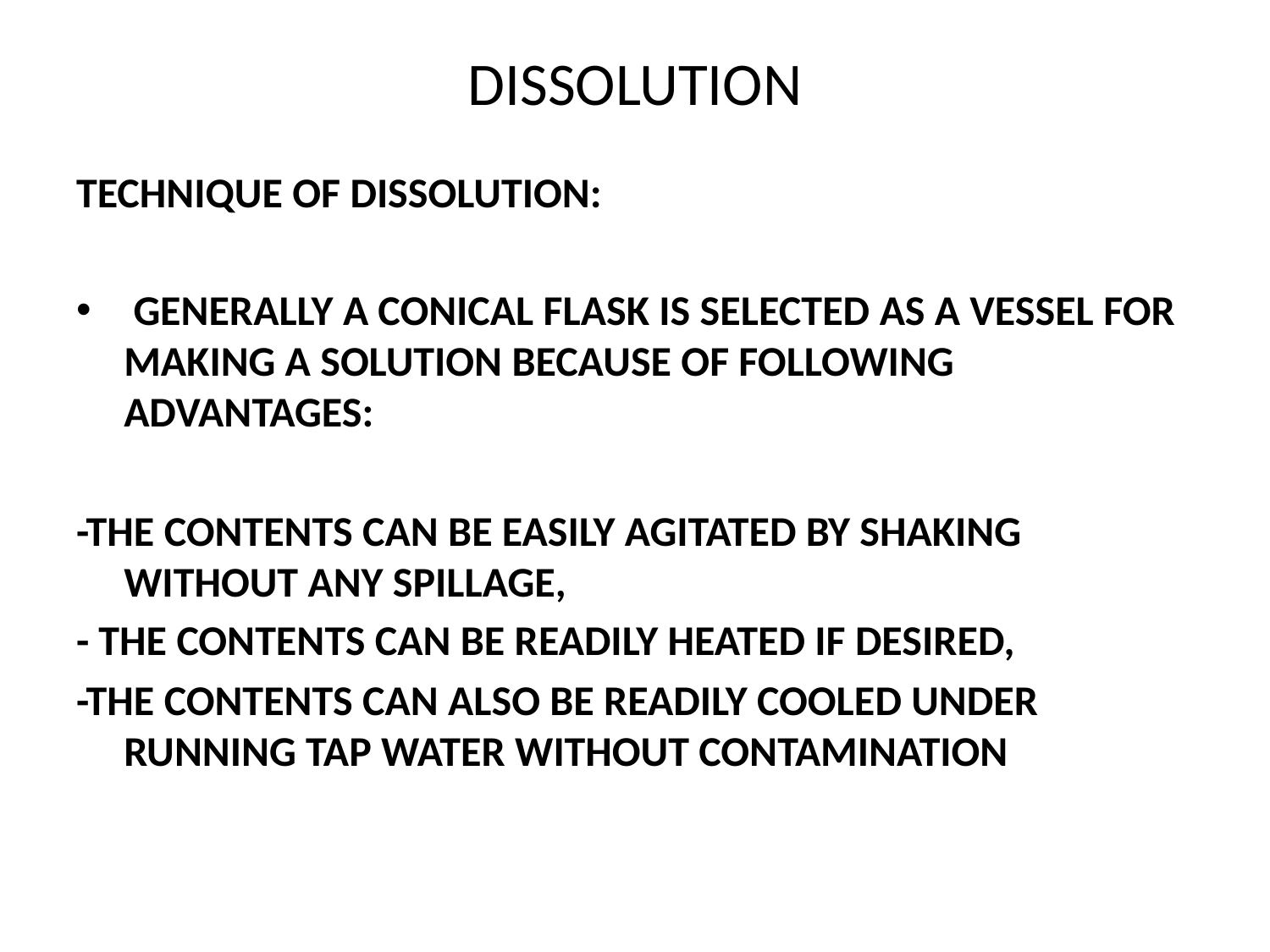

# DISSOLUTION
TECHNIQUE OF DISSOLUTION:

 GENERALLY A CONICAL FLASK IS SELECTED AS A VESSEL FOR MAKING A SOLUTION BECAUSE OF FOLLOWING ADVANTAGES:

-THE CONTENTS CAN BE EASILY AGITATED BY SHAKING WITHOUT ANY SPILLAGE,
- THE CONTENTS CAN BE READILY HEATED IF DESIRED,
-THE CONTENTS CAN ALSO BE READILY COOLED UNDER RUNNING TAP WATER WITHOUT CONTAMINATION